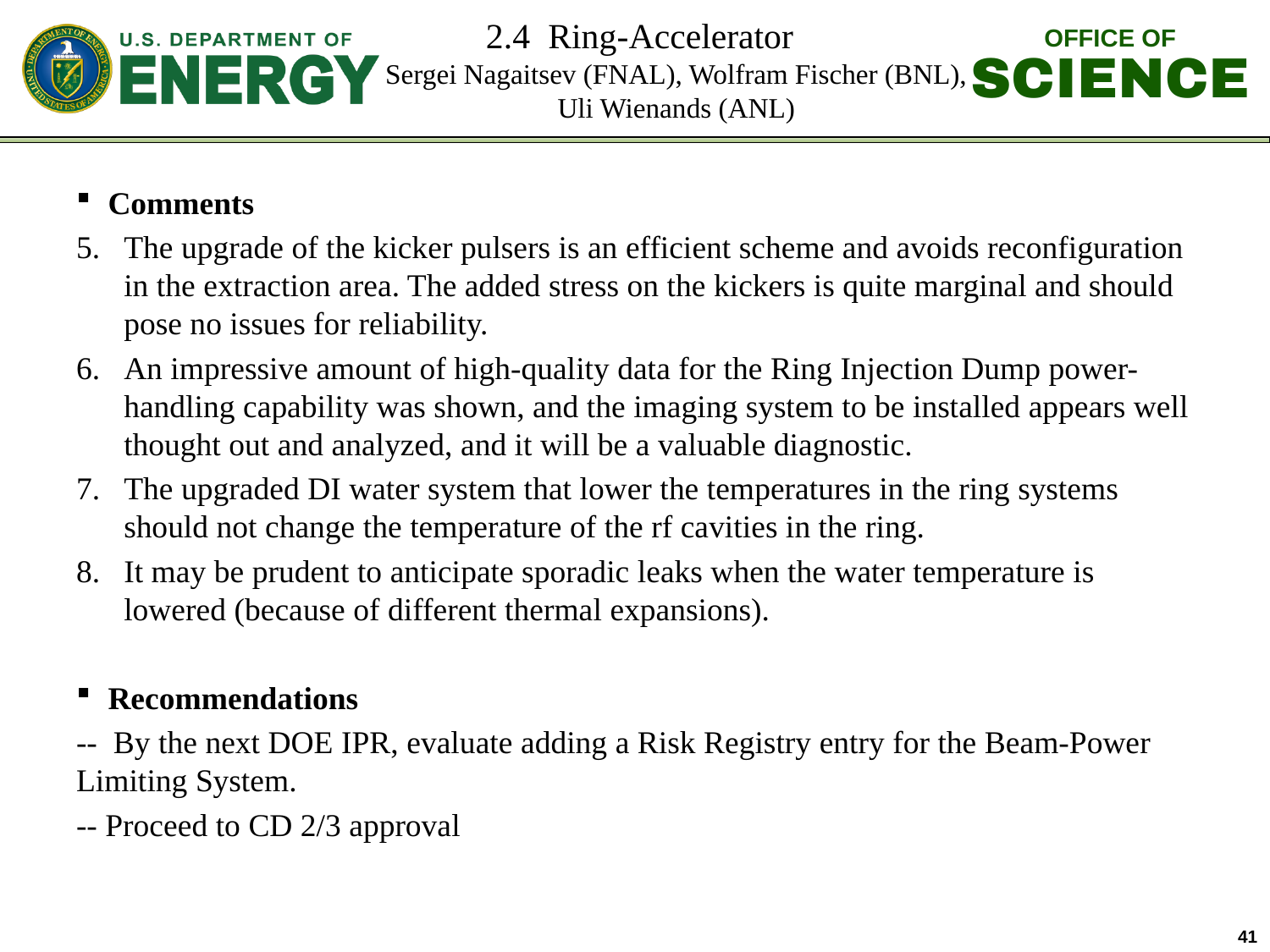

# 2.4  Ring-Accelerator Sergei Nagaitsev (FNAL), Wolfram Fischer (BNL), Uli Wienands (ANL)
Comments
The upgrade of the kicker pulsers is an efficient scheme and avoids reconfiguration in the extraction area. The added stress on the kickers is quite marginal and should pose no issues for reliability.
An impressive amount of high-quality data for the Ring Injection Dump power-handling capability was shown, and the imaging system to be installed appears well thought out and analyzed, and it will be a valuable diagnostic.
The upgraded DI water system that lower the temperatures in the ring systems should not change the temperature of the rf cavities in the ring.
It may be prudent to anticipate sporadic leaks when the water temperature is lowered (because of different thermal expansions).

Recommendations
--  By the next DOE IPR, evaluate adding a Risk Registry entry for the Beam-Power Limiting System.
-- Proceed to CD 2/3 approval

41